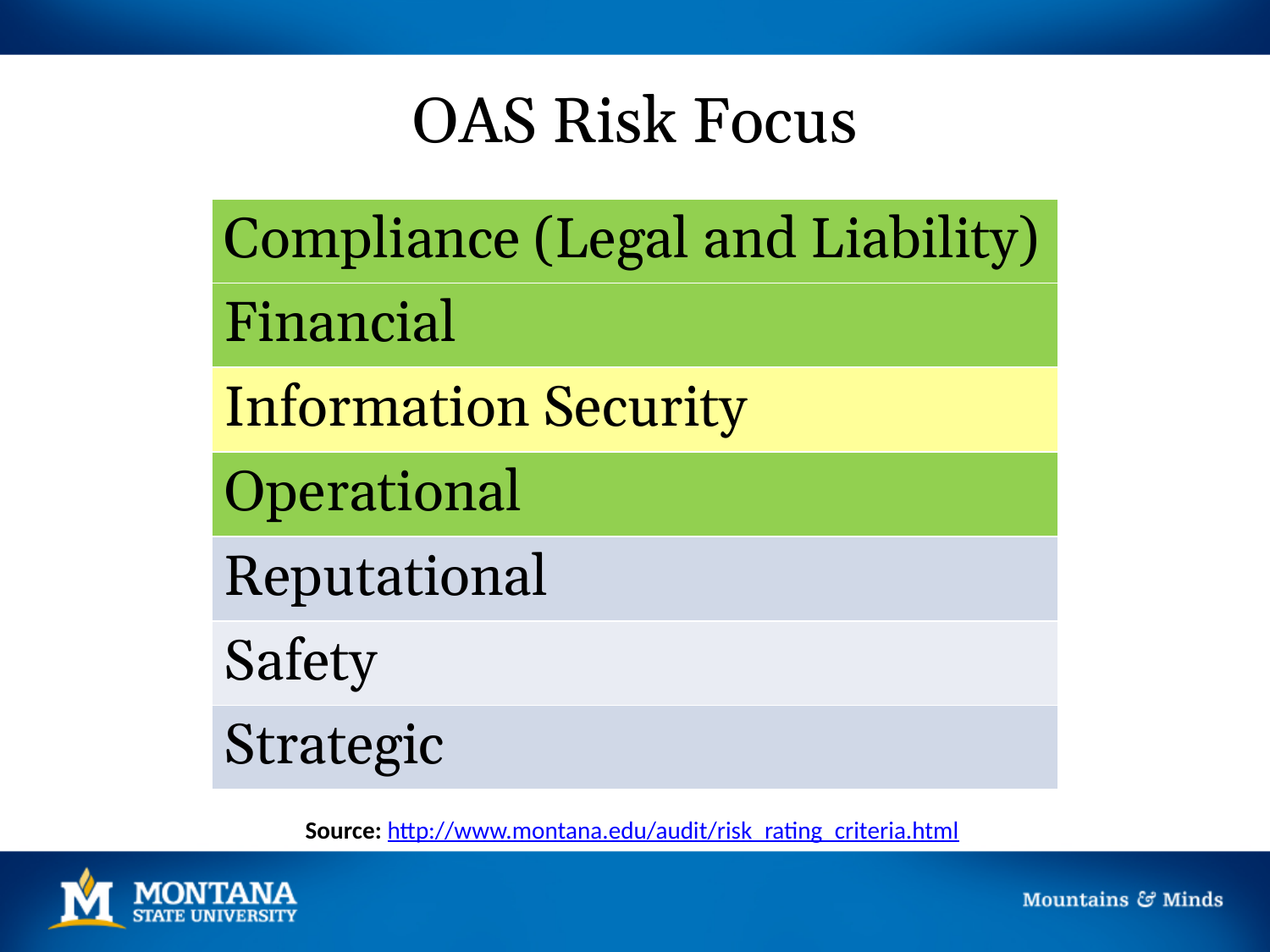

# OAS Risk Focus
| Compliance (Legal and Liability) |
| --- |
| Financial |
| Information Security |
| Operational |
| Reputational |
| Safety |
| Strategic |
Source: http://www.montana.edu/audit/risk_rating_criteria.html